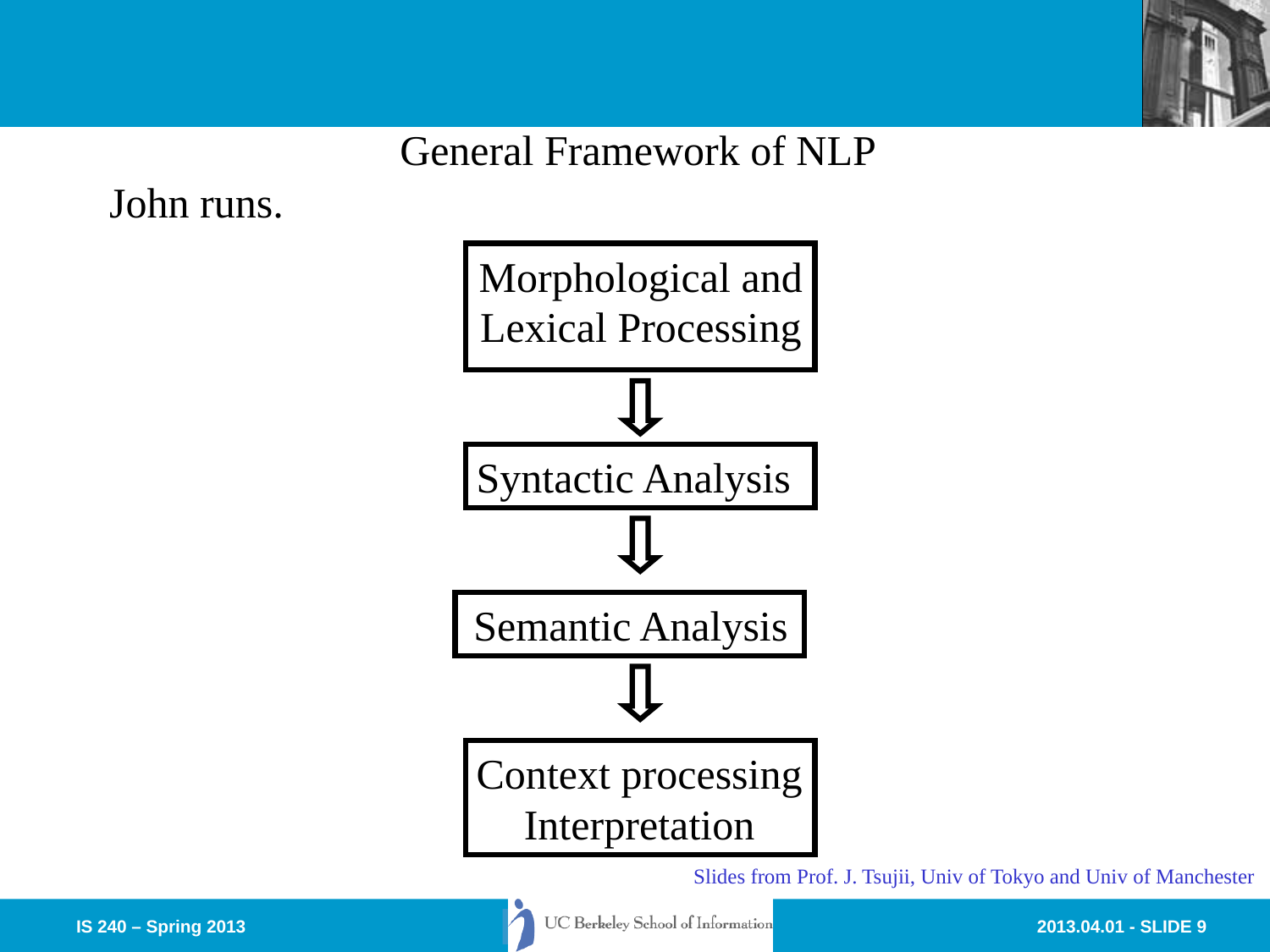

General Framework of NLP
John runs.

Morphological and
Lexical Processing

Syntactic Analysis

Semantic Analysis

Context processing
Interpretation

Slides from Prof. J. Tsujii, Univ of Tokyo and Univ of Manchester
IS 240 – Spring 2013